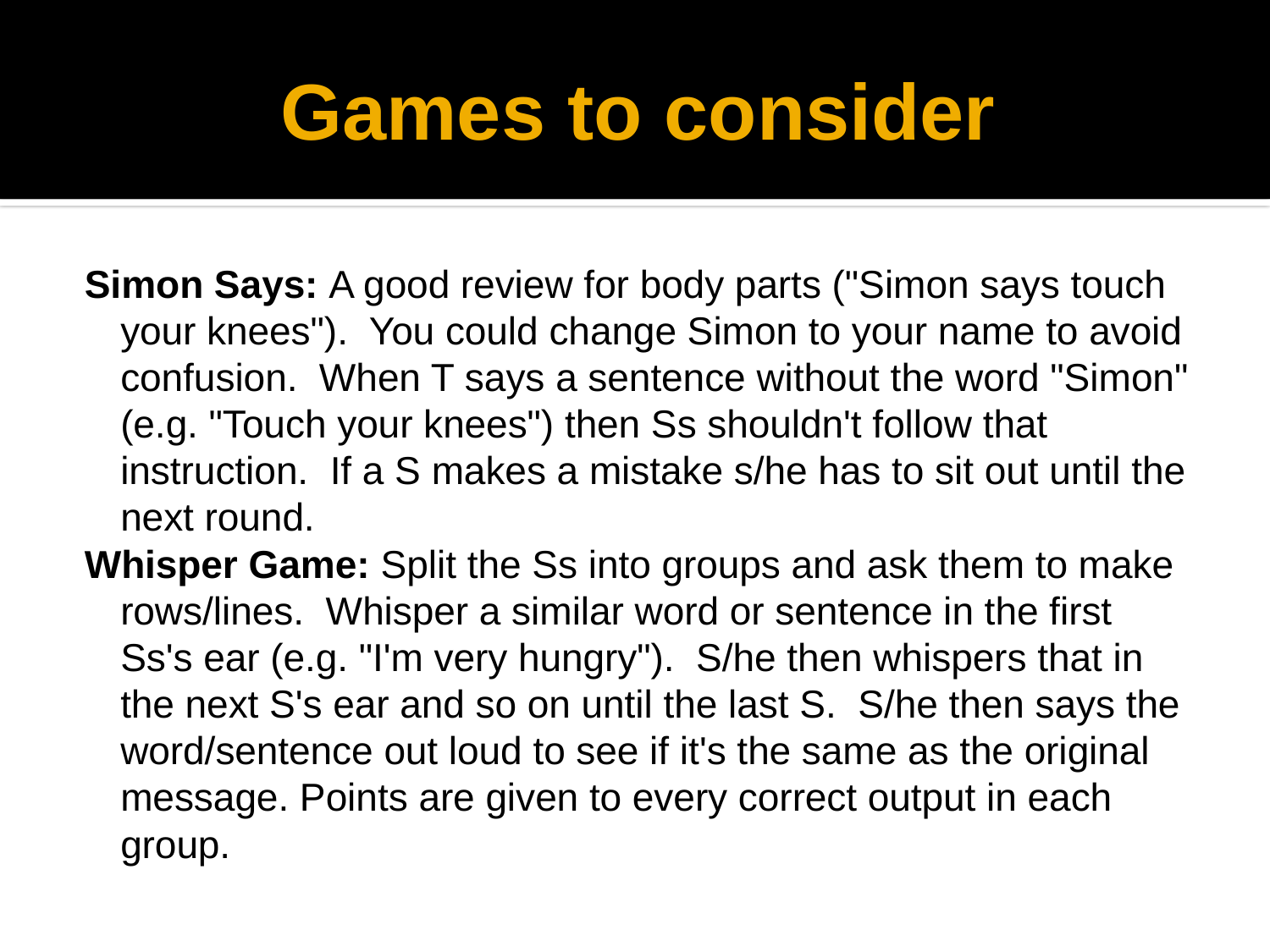

# Games to consider
Simon Says: A good review for body parts ("Simon says touch your knees").  You could change Simon to your name to avoid confusion.  When T says a sentence without the word "Simon" (e.g. "Touch your knees") then Ss shouldn't follow that instruction.  If a S makes a mistake s/he has to sit out until the next round.
Whisper Game: Split the Ss into groups and ask them to make rows/lines.  Whisper a similar word or sentence in the first Ss's ear (e.g. "I'm very hungry").  S/he then whispers that in the next S's ear and so on until the last S.  S/he then says the word/sentence out loud to see if it's the same as the original message. Points are given to every correct output in each group.